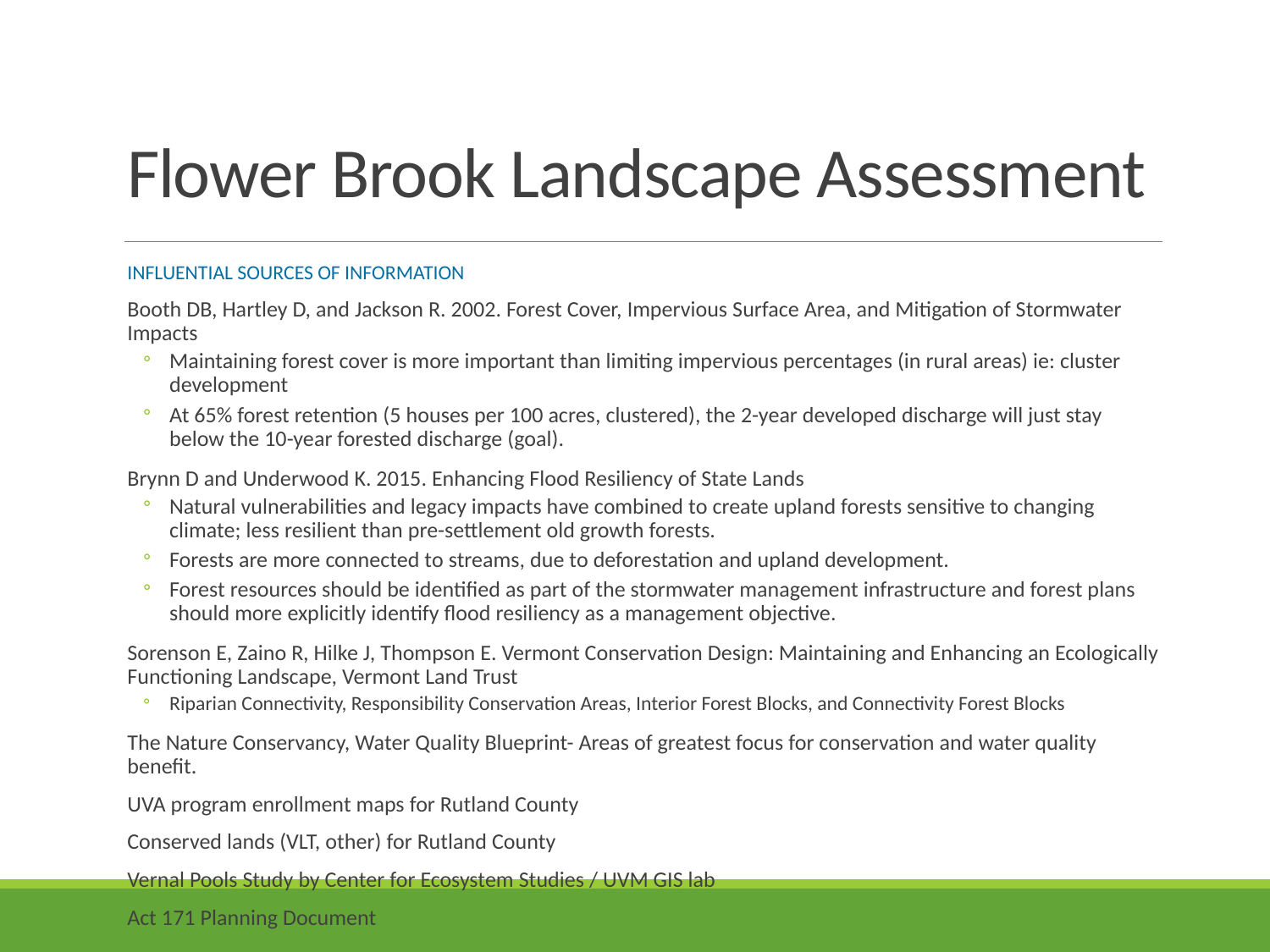

# Flower Brook Landscape Assessment
INFLUENTIAL SOURCES OF INFORMATION
Booth DB, Hartley D, and Jackson R. 2002. Forest Cover, Impervious Surface Area, and Mitigation of Stormwater Impacts
Maintaining forest cover is more important than limiting impervious percentages (in rural areas) ie: cluster development
At 65% forest retention (5 houses per 100 acres, clustered), the 2-year developed discharge will just stay below the 10-year forested discharge (goal).
Brynn D and Underwood K. 2015. Enhancing Flood Resiliency of State Lands
Natural vulnerabilities and legacy impacts have combined to create upland forests sensitive to changing climate; less resilient than pre-settlement old growth forests.
Forests are more connected to streams, due to deforestation and upland development.
Forest resources should be identified as part of the stormwater management infrastructure and forest plans should more explicitly identify flood resiliency as a management objective.
Sorenson E, Zaino R, Hilke J, Thompson E. Vermont Conservation Design: Maintaining and Enhancing an Ecologically Functioning Landscape, Vermont Land Trust
Riparian Connectivity, Responsibility Conservation Areas, Interior Forest Blocks, and Connectivity Forest Blocks
The Nature Conservancy, Water Quality Blueprint- Areas of greatest focus for conservation and water quality benefit.
UVA program enrollment maps for Rutland County
Conserved lands (VLT, other) for Rutland County
Vernal Pools Study by Center for Ecosystem Studies / UVM GIS lab
Act 171 Planning Document